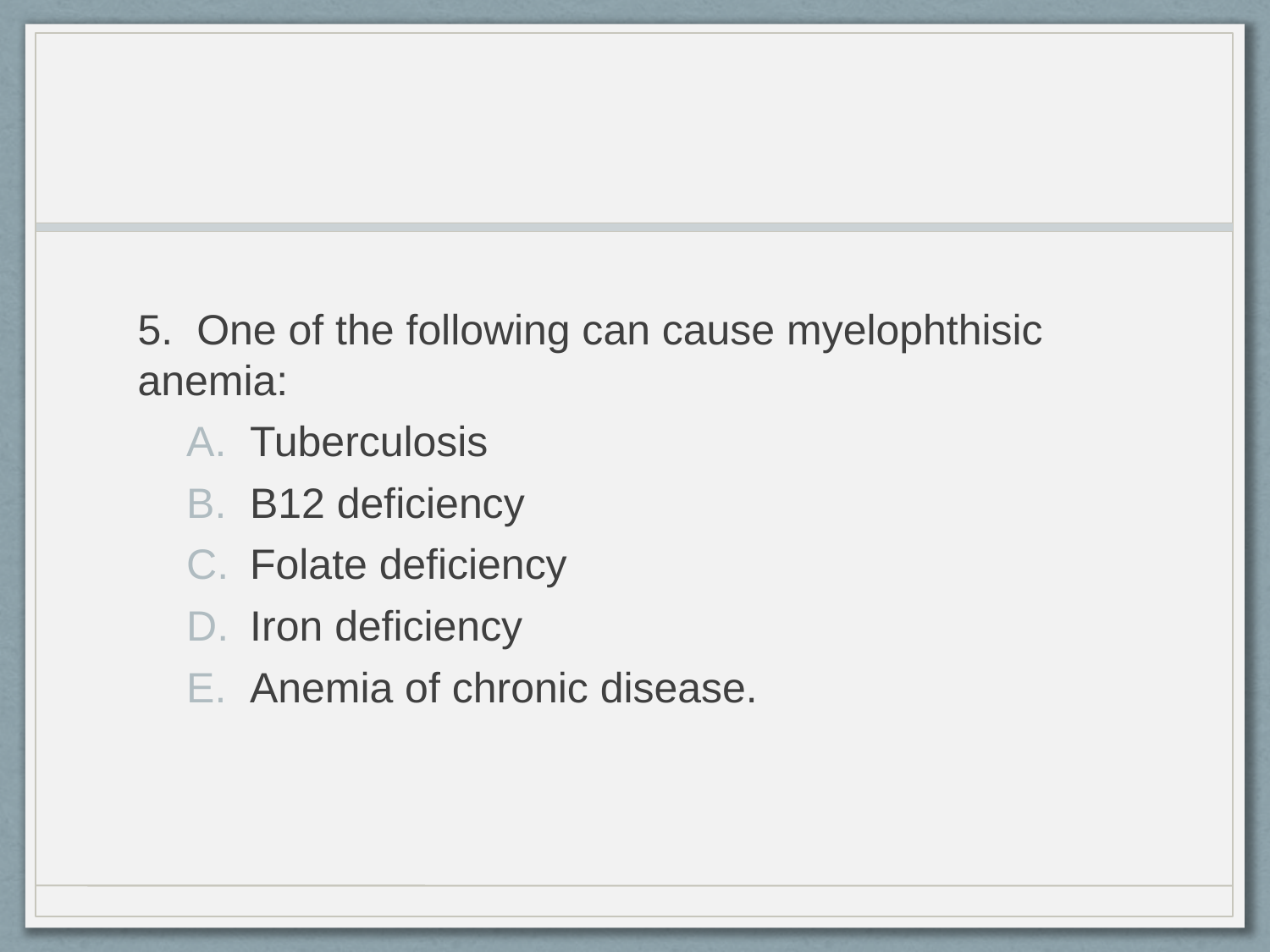

#
5.  One of the following can cause myelophthisic anemia:
Tuberculosis
B12 deficiency
Folate deficiency
Iron deficiency
Anemia of chronic disease.